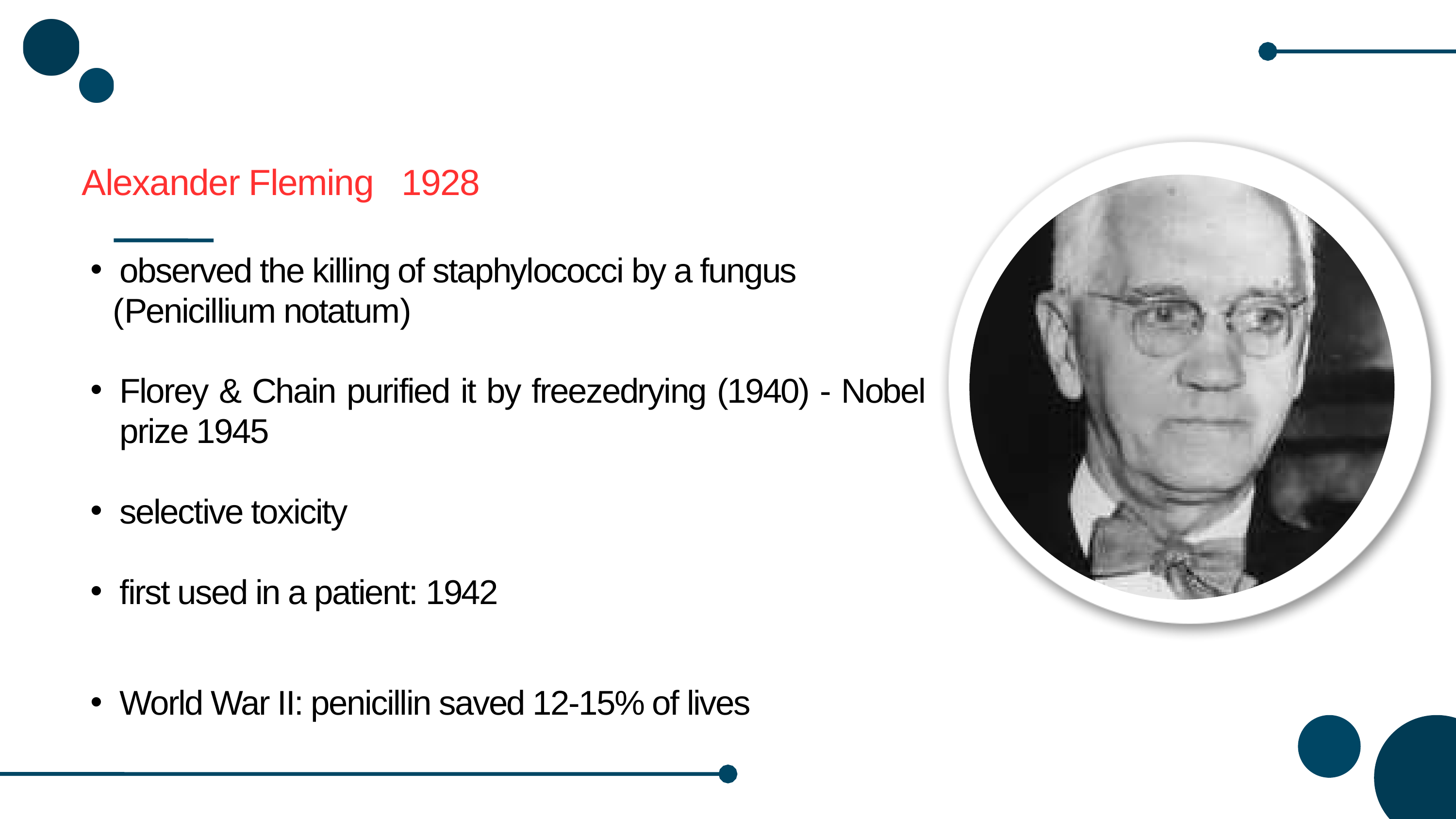

Alexander Fleming   1928

observed the killing of staphylococci by a fungus
      (Penicillium notatum)

Florey & Chain purified it by freezedrying (1940) - Nobel prize 1945

selective toxicity

first used in a patient: 1942

World War II: penicillin saved 12-15% of lives